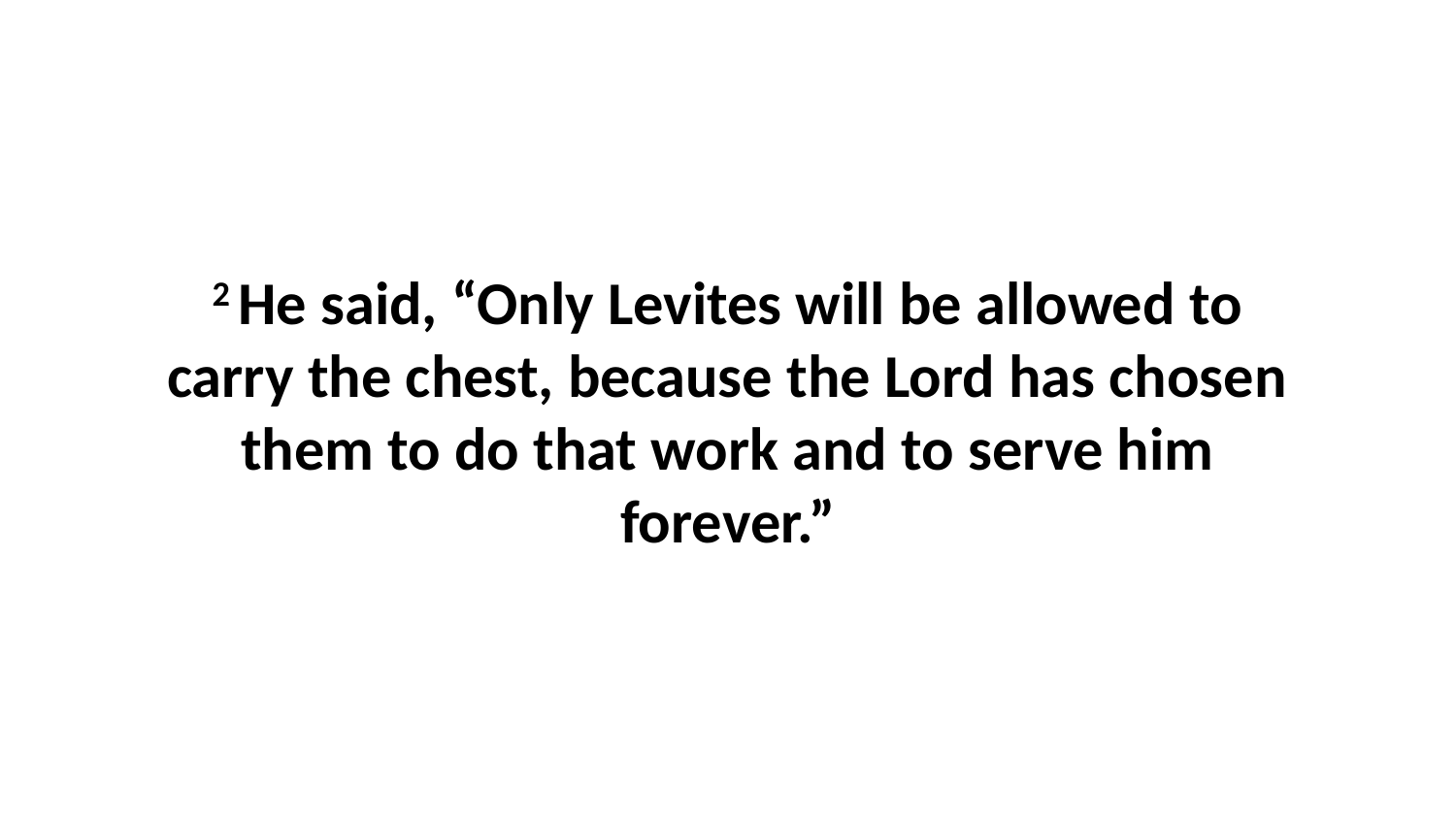

2 He said, “Only Levites will be allowed to carry the chest, because the Lord has chosen them to do that work and to serve him forever.”